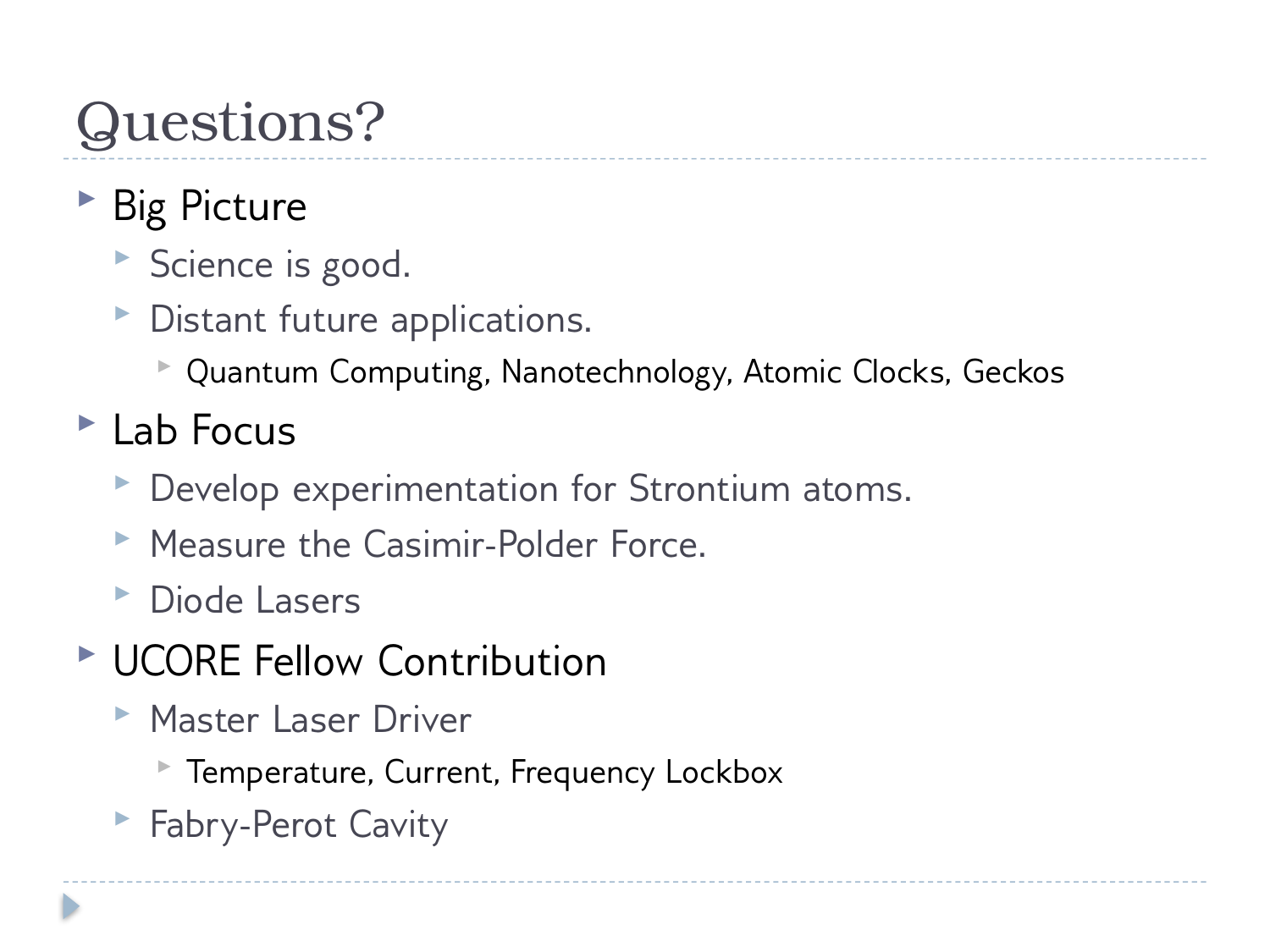

# Questions?
Big Picture
Science is good.
Distant future applications.
Quantum Computing, Nanotechnology, Atomic Clocks, Geckos
Lab Focus
Develop experimentation for Strontium atoms.
Measure the Casimir-Polder Force.
Diode Lasers
UCORE Fellow Contribution
Master Laser Driver
Temperature, Current, Frequency Lockbox
Fabry-Perot Cavity